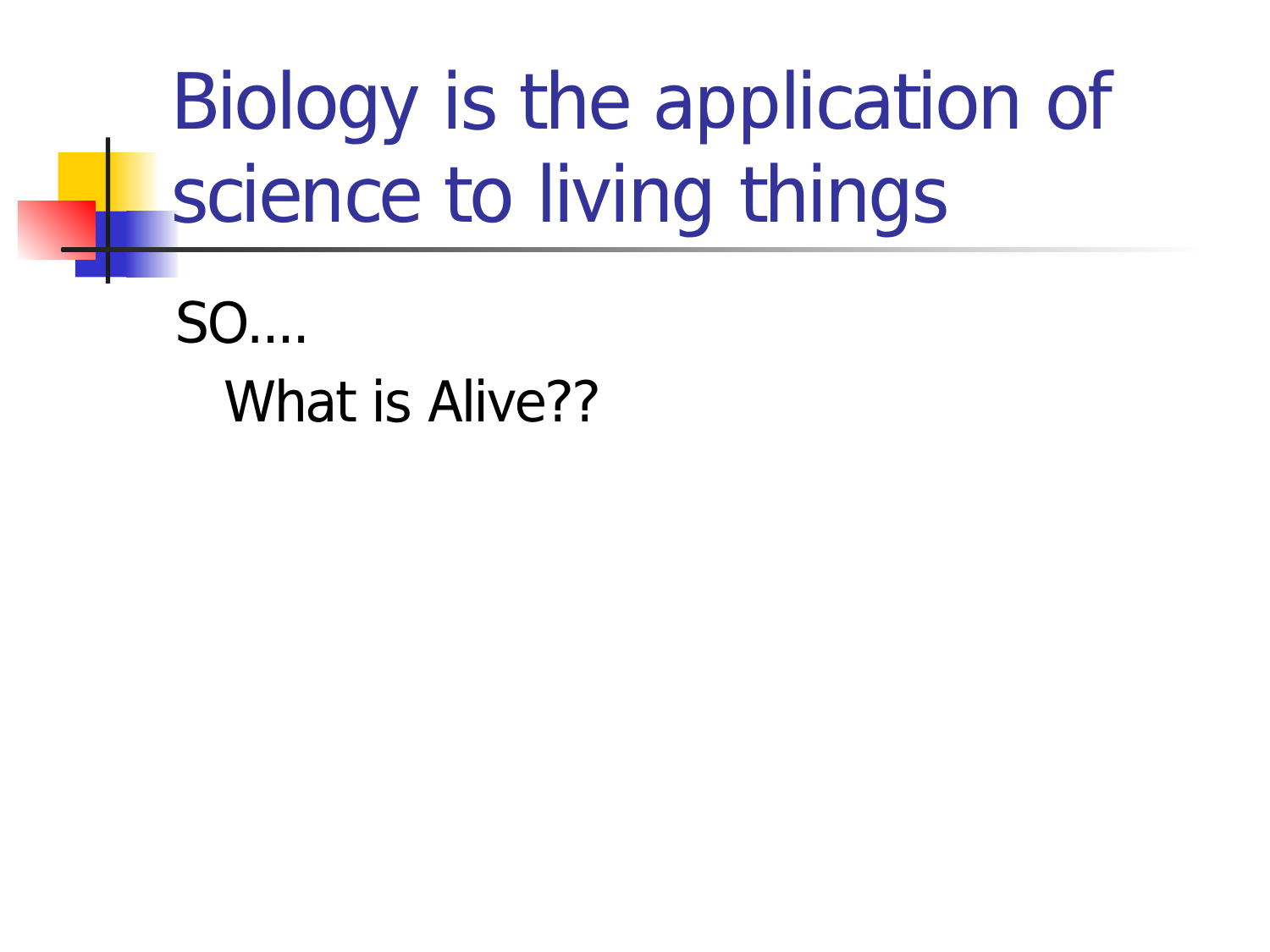

# Biology is the application of science to living things
SO….
	What is Alive??